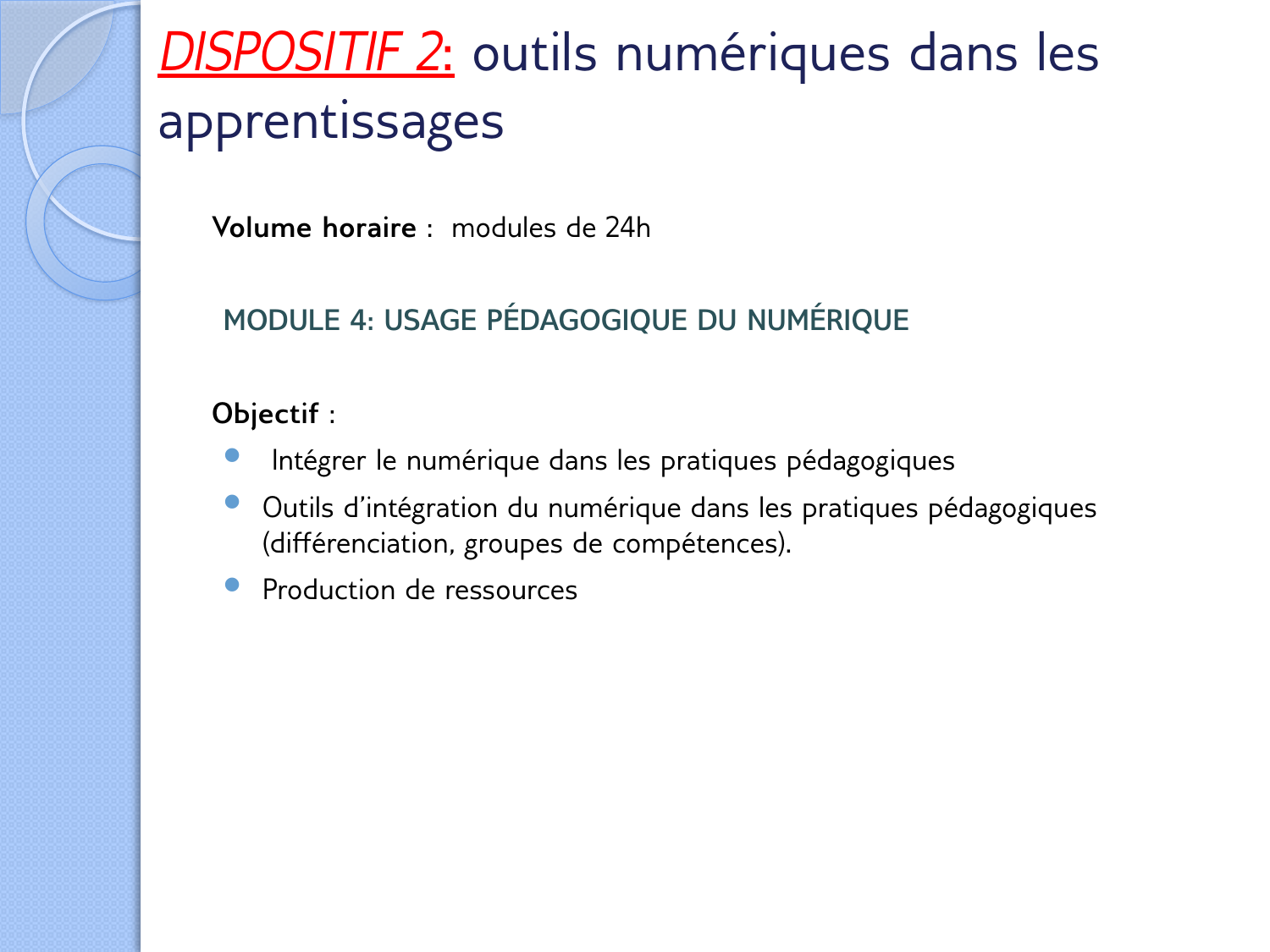

# DISPOSITIF 2: outils numériques dans les apprentissages
Volume horaire :  modules de 24h

MODULE 4: USAGE PÉDAGOGIQUE DU NUMÉRIQUE

Objectif :
 Intégrer le numérique dans les pratiques pédagogiques
Outils d’intégration du numérique dans les pratiques pédagogiques (différenciation, groupes de compétences).
Production de ressources